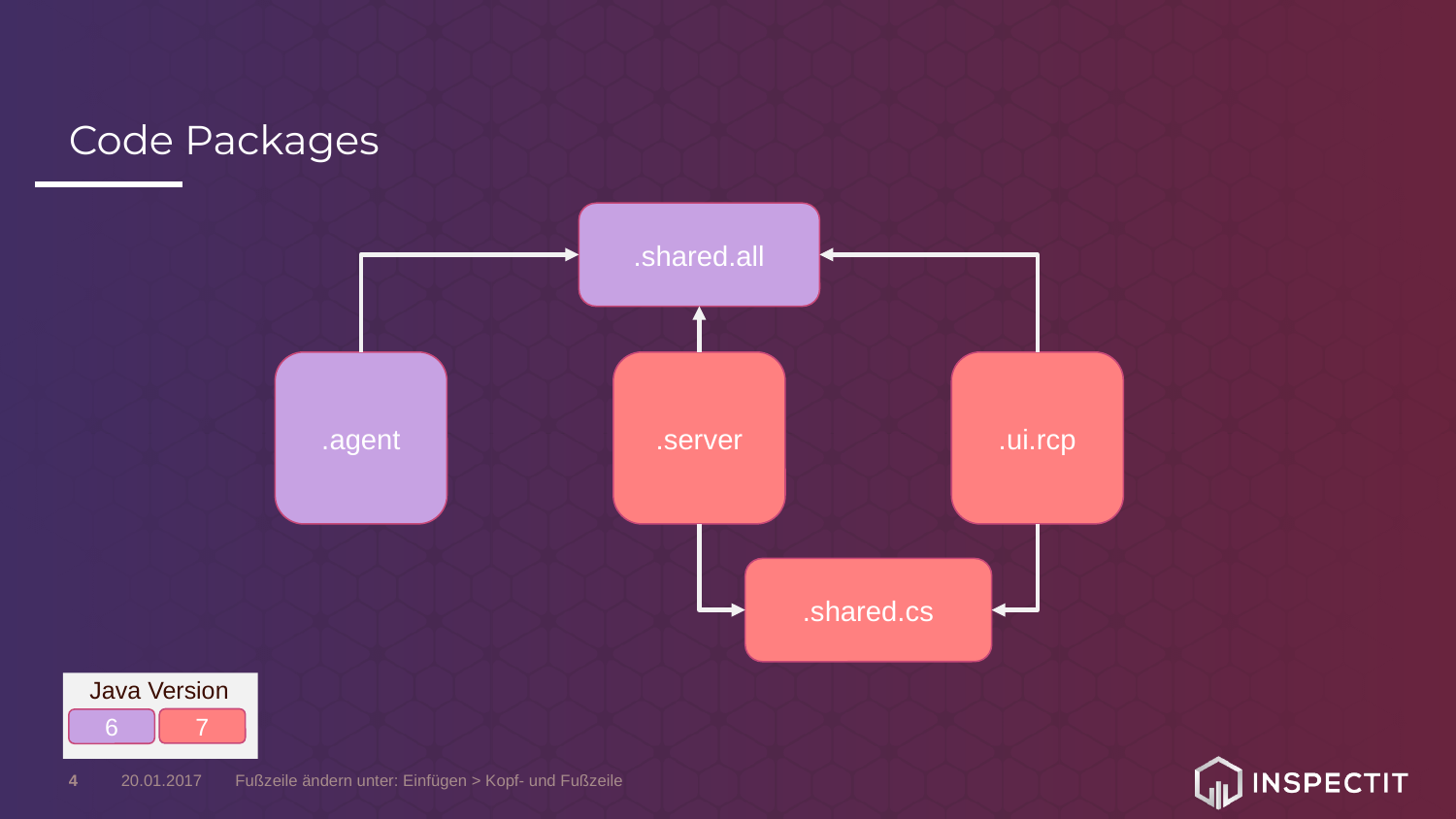

# Code Packages
.shared.all
.agent
.server
.ui.rcp
.shared.cs

Java Version
7
6
4
20.01.2017
Fußzeile ändern unter: Einfügen > Kopf- und Fußzeile